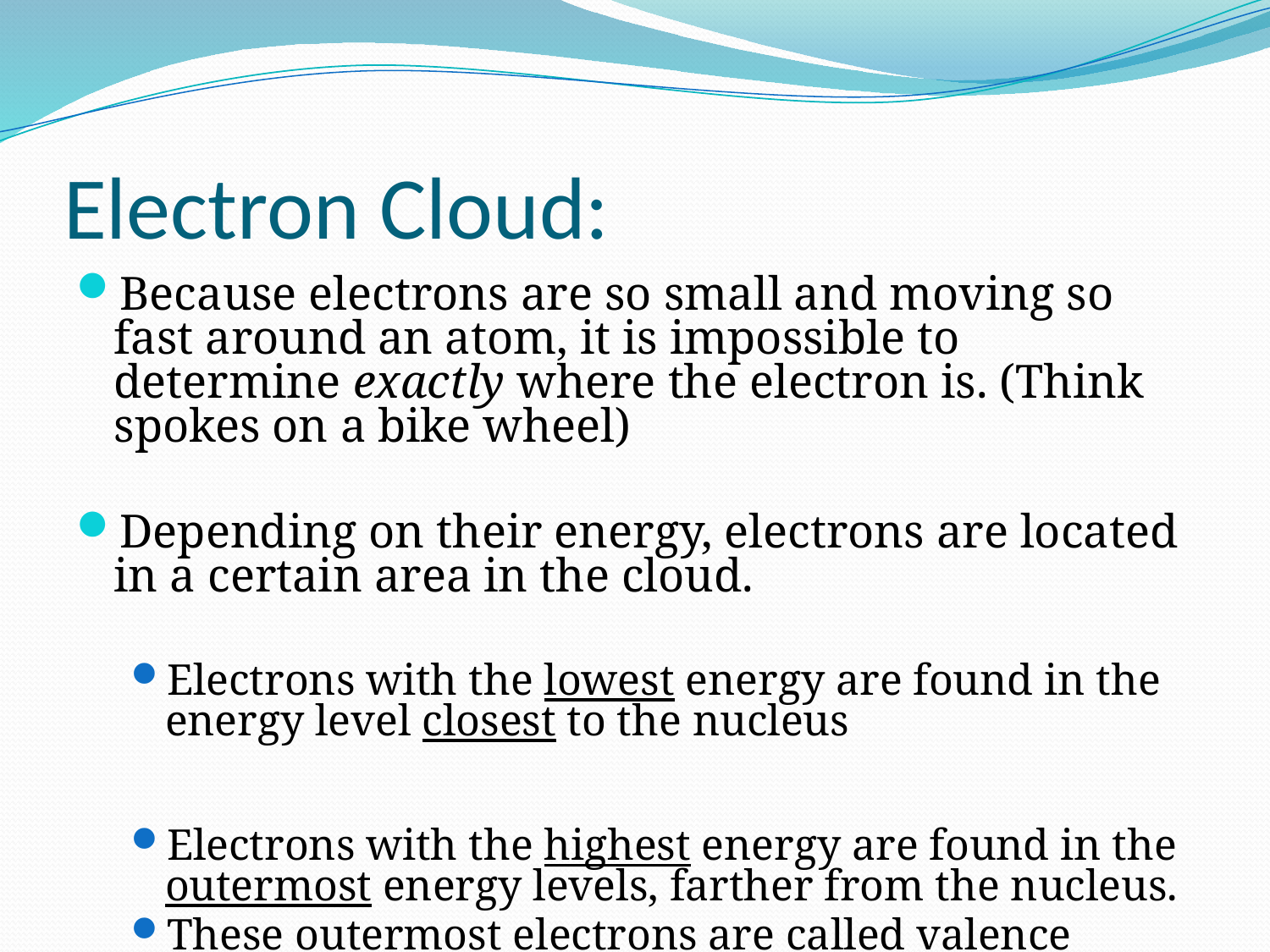

# Electron Cloud:
Because electrons are so small and moving so fast around an atom, it is impossible to determine exactly where the electron is. (Think spokes on a bike wheel)

Depending on their energy, electrons are located in a certain area in the cloud.

Electrons with the lowest energy are found in the energy level closest to the nucleus

Electrons with the highest energy are found in the outermost energy levels, farther from the nucleus.
These outermost electrons are called valence electrons.